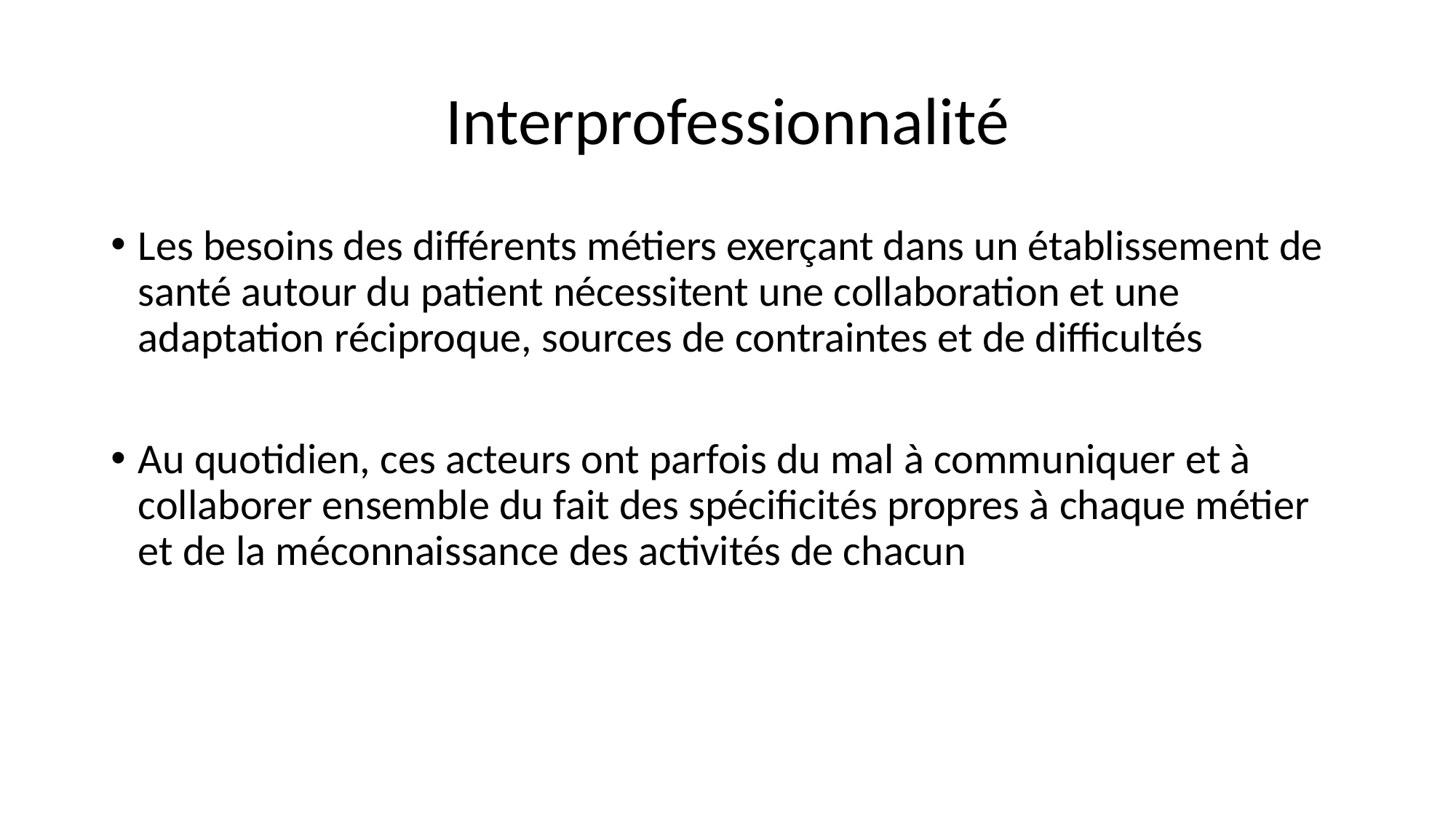

# Interprofessionnalité
Les besoins des différents métiers exerçant dans un établissement de santé autour du patient nécessitent une collaboration et une adaptation réciproque, sources de contraintes et de difficultés

Au quotidien, ces acteurs ont parfois du mal à communiquer et à collaborer ensemble du fait des spécificités propres à chaque métier et de la méconnaissance des activités de chacun